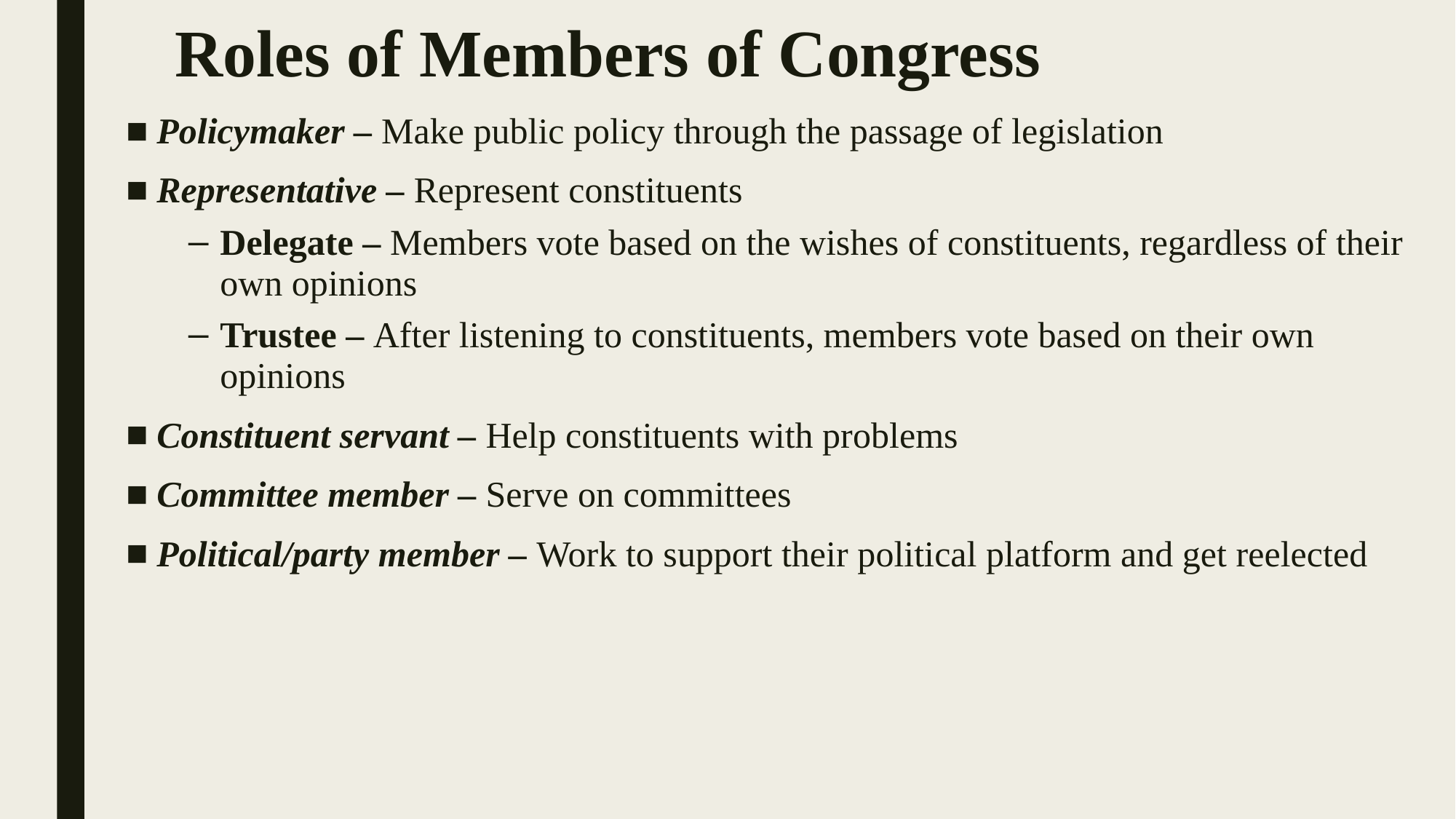

# Roles of Members of Congress
Policymaker – Make public policy through the passage of legislation
Representative – Represent constituents
Delegate – Members vote based on the wishes of constituents, regardless of their own opinions
Trustee – After listening to constituents, members vote based on their own opinions
Constituent servant – Help constituents with problems
Committee member – Serve on committees
Political/party member – Work to support their political platform and get reelected